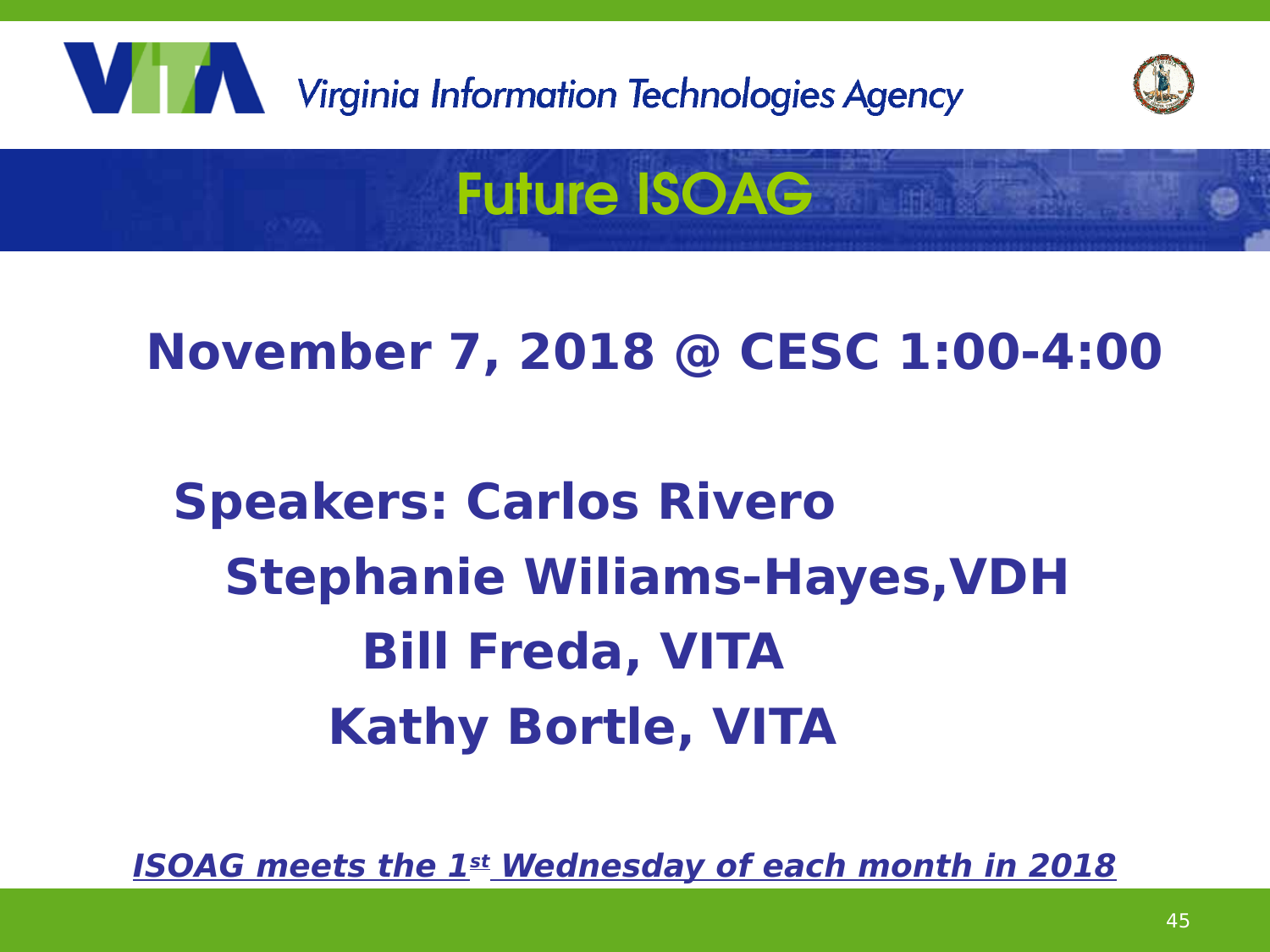

# Future ISOAG

November 7, 2018 @ CESC 1:00-4:00

       Speakers: Carlos Rivero
          Stephanie Wiliams-Hayes,VDH
                  Bill Freda, VITA
                Kathy Bortle, VITA

ISOAG meets the 1st Wednesday of each month in 2018